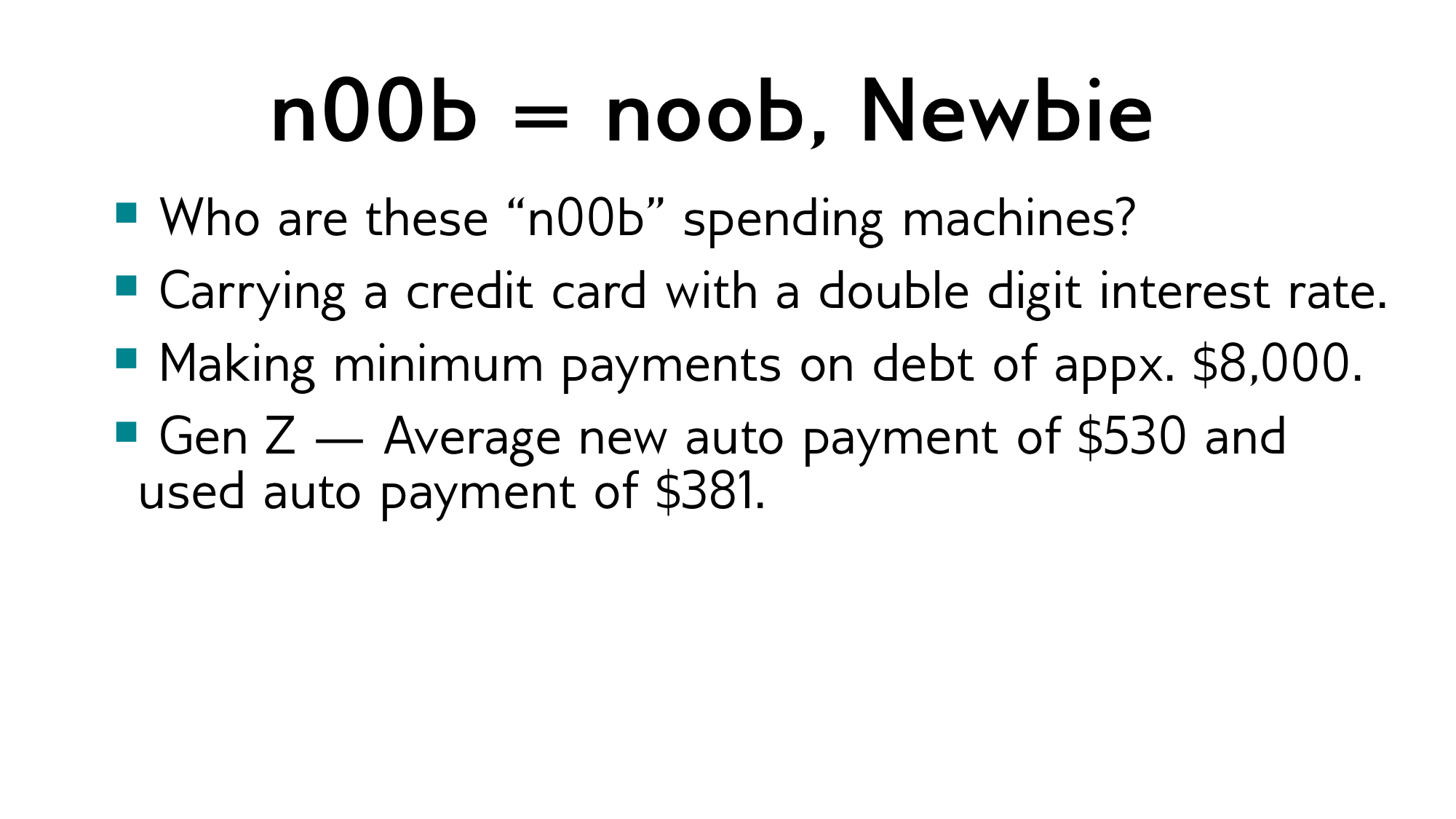

# n00b = noob, Newbie
 Who are these “n00b” spending machines?
 Carrying a credit card with a double digit interest rate.
 Making minimum payments on debt of appx. $8,000.
 Gen Z — Average new auto payment of $530 and used auto payment of $381.